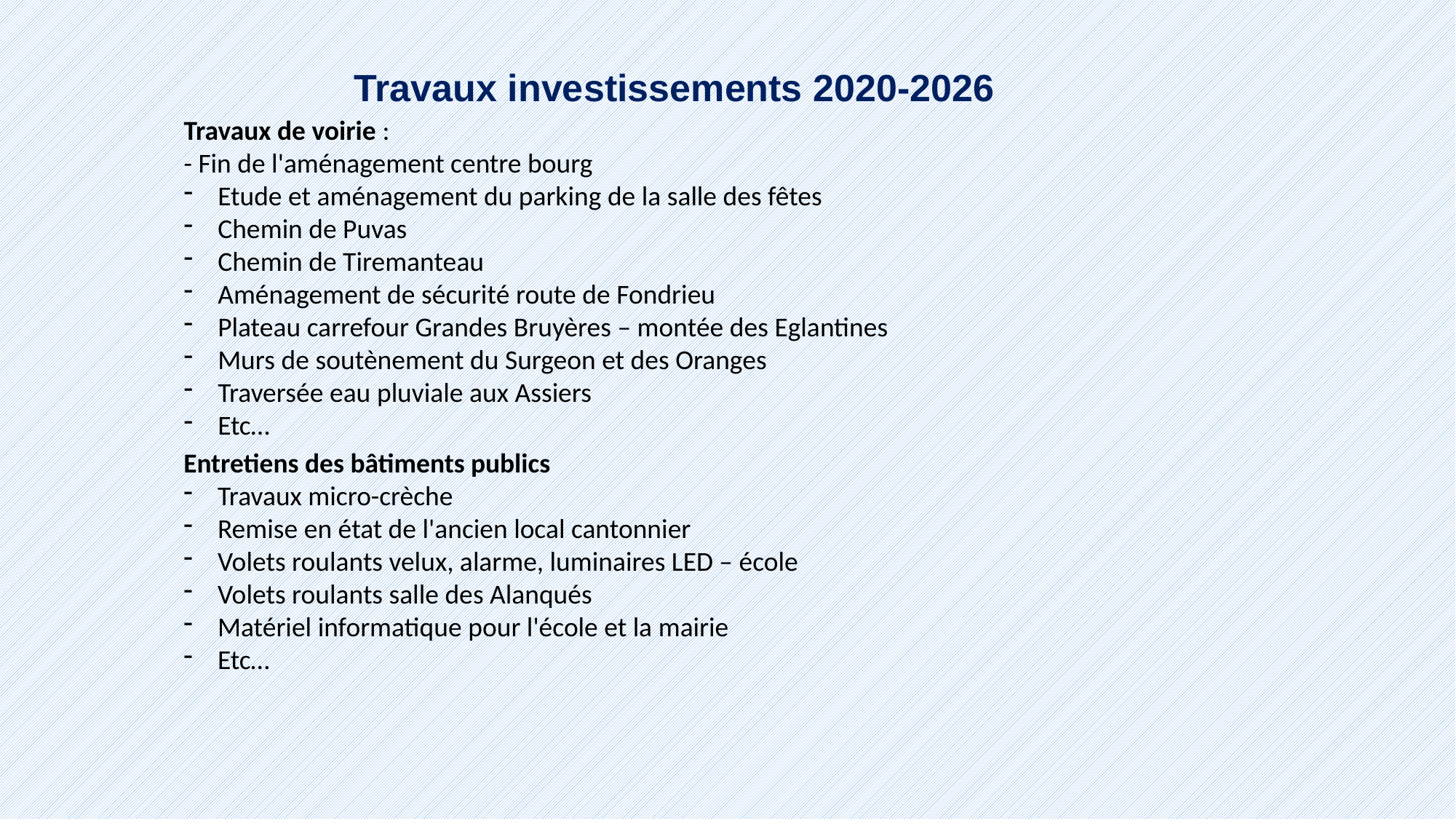

Travaux investissements 2020-2026
Travaux de voirie :
- Fin de l'aménagement centre bourg
Etude et aménagement du parking de la salle des fêtes
Chemin de Puvas
Chemin de Tiremanteau
Aménagement de sécurité route de Fondrieu
Plateau carrefour Grandes Bruyères – montée des Eglantines
Murs de soutènement du Surgeon et des Oranges
Traversée eau pluviale aux Assiers
Etc…
Entretiens des bâtiments publics
Travaux micro-crèche
Remise en état de l'ancien local cantonnier
Volets roulants velux, alarme, luminaires LED – école
Volets roulants salle des Alanqués
Matériel informatique pour l'école et la mairie
Etc…